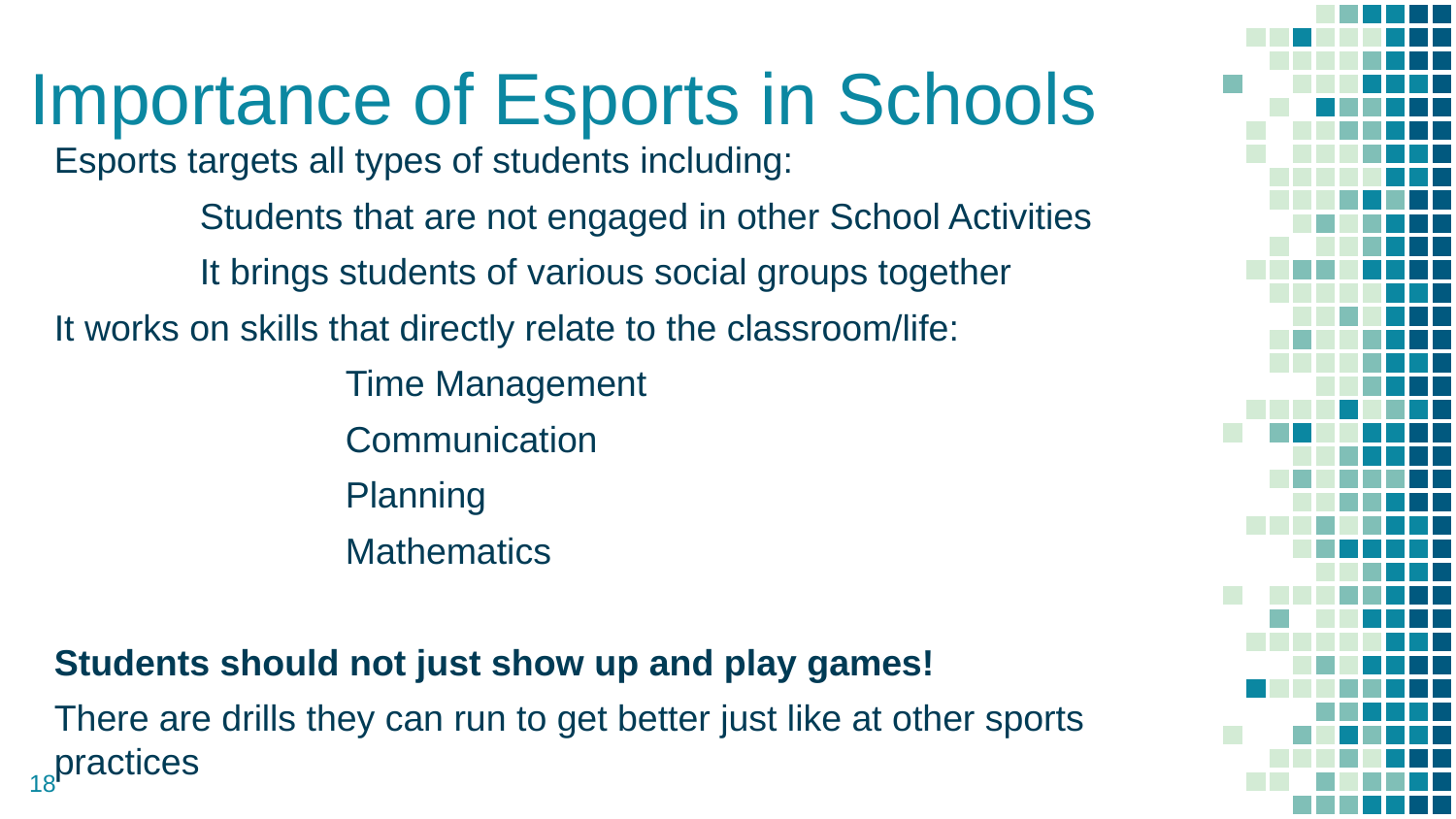

# Importance of Esports in Schools
Esports targets all types of students including:
	Students that are not engaged in other School Activities
	It brings students of various social groups together
It works on skills that directly relate to the classroom/life:
		Time Management
		Communication
		Planning
		Mathematics

Students should not just show up and play games!
There are drills they can run to get better just like at other sports practices
18